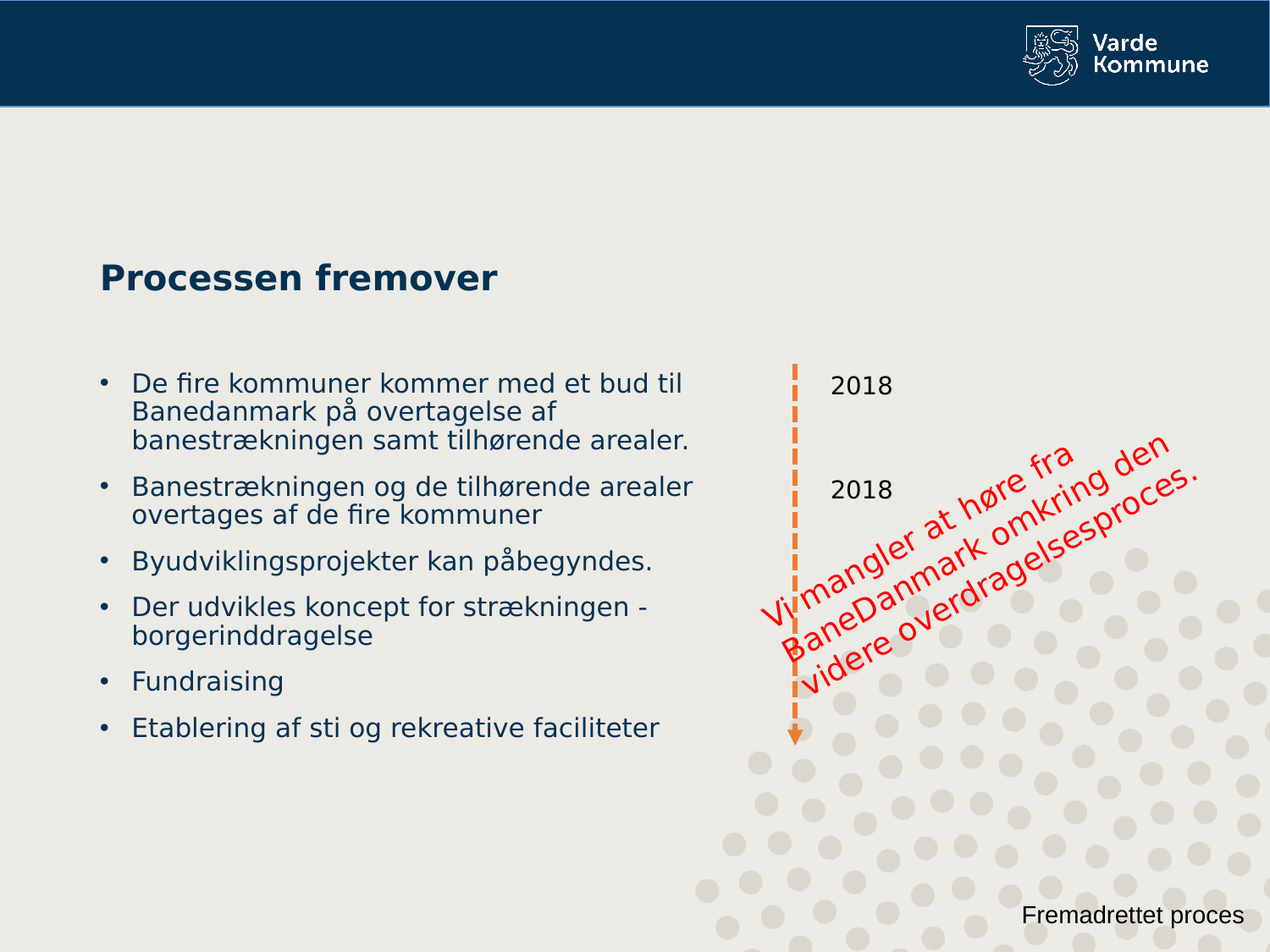

Processen fremover
De fire kommuner kommer med et bud til Banedanmark på overtagelse af banestrækningen samt tilhørende arealer.
Banestrækningen og de tilhørende arealer overtages af de fire kommuner
Byudviklingsprojekter kan påbegyndes.
Der udvikles koncept for strækningen - borgerinddragelse
Fundraising
Etablering af sti og rekreative faciliteter
2018
Vi mangler at høre fra BaneDanmark omkring den videre overdragelsesproces.
2018
Fremadrettet proces